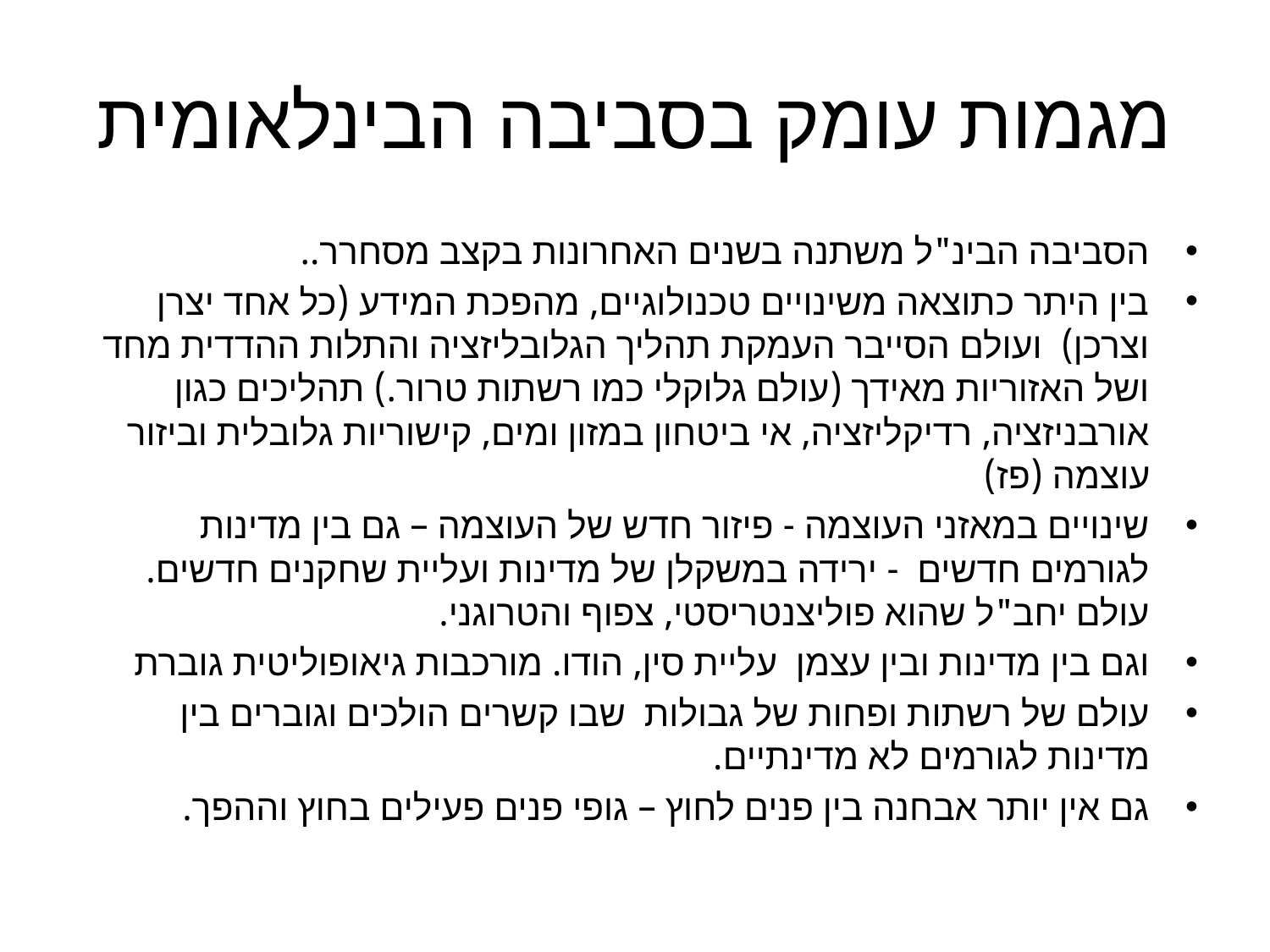

# מגמות עומק בסביבה הבינלאומית
הסביבה הבינ"ל משתנה בשנים האחרונות בקצב מסחרר..
בין היתר כתוצאה משינויים טכנולוגיים, מהפכת המידע (כל אחד יצרן וצרכן)  ועולם הסייבר העמקת תהליך הגלובליזציה והתלות ההדדית מחד ושל האזוריות מאידך (עולם גלוקלי כמו רשתות טרור.) תהליכים כגון אורבניזציה, רדיקליזציה, אי ביטחון במזון ומים, קישוריות גלובלית וביזור עוצמה (פז)
שינויים במאזני העוצמה - פיזור חדש של העוצמה – גם בין מדינות לגורמים חדשים  - ירידה במשקלן של מדינות ועליית שחקנים חדשים. עולם יחב"ל שהוא פוליצנטריסטי, צפוף והטרוגני.
וגם בין מדינות ובין עצמן  עליית סין, הודו. מורכבות גיאופוליטית גוברת
עולם של רשתות ופחות של גבולות  שבו קשרים הולכים וגוברים בין מדינות לגורמים לא מדינתיים.
גם אין יותר אבחנה בין פנים לחוץ – גופי פנים פעילים בחוץ וההפך.